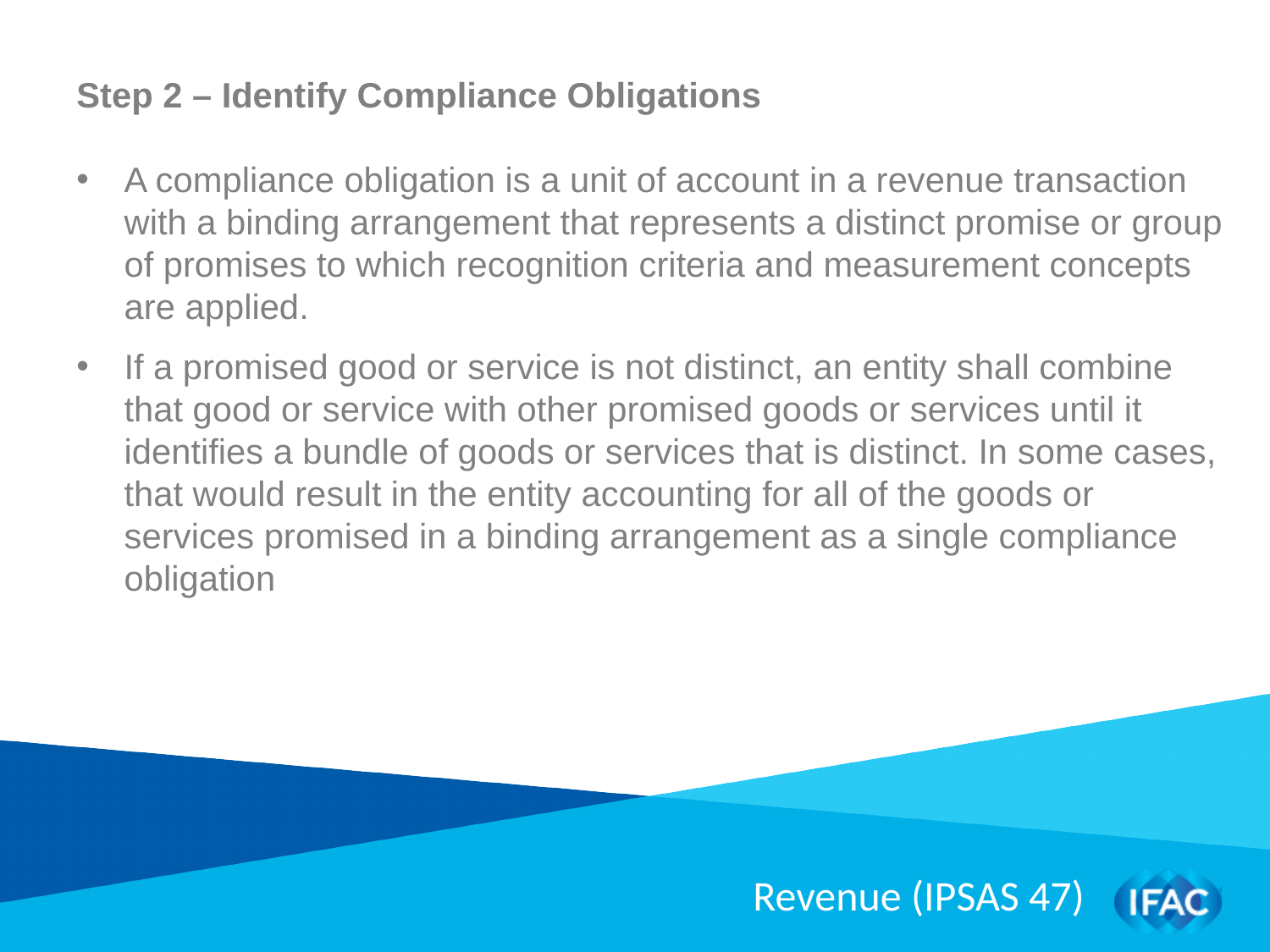

Step 2 – Identify Compliance Obligations

A compliance obligation is a unit of account in a revenue transaction with a binding arrangement that represents a distinct promise or group of promises to which recognition criteria and measurement concepts are applied.
If a promised good or service is not distinct, an entity shall combine that good or service with other promised goods or services until it identifies a bundle of goods or services that is distinct. In some cases, that would result in the entity accounting for all of the goods or services promised in a binding arrangement as a single compliance obligation
Revenue (IPSAS 47)